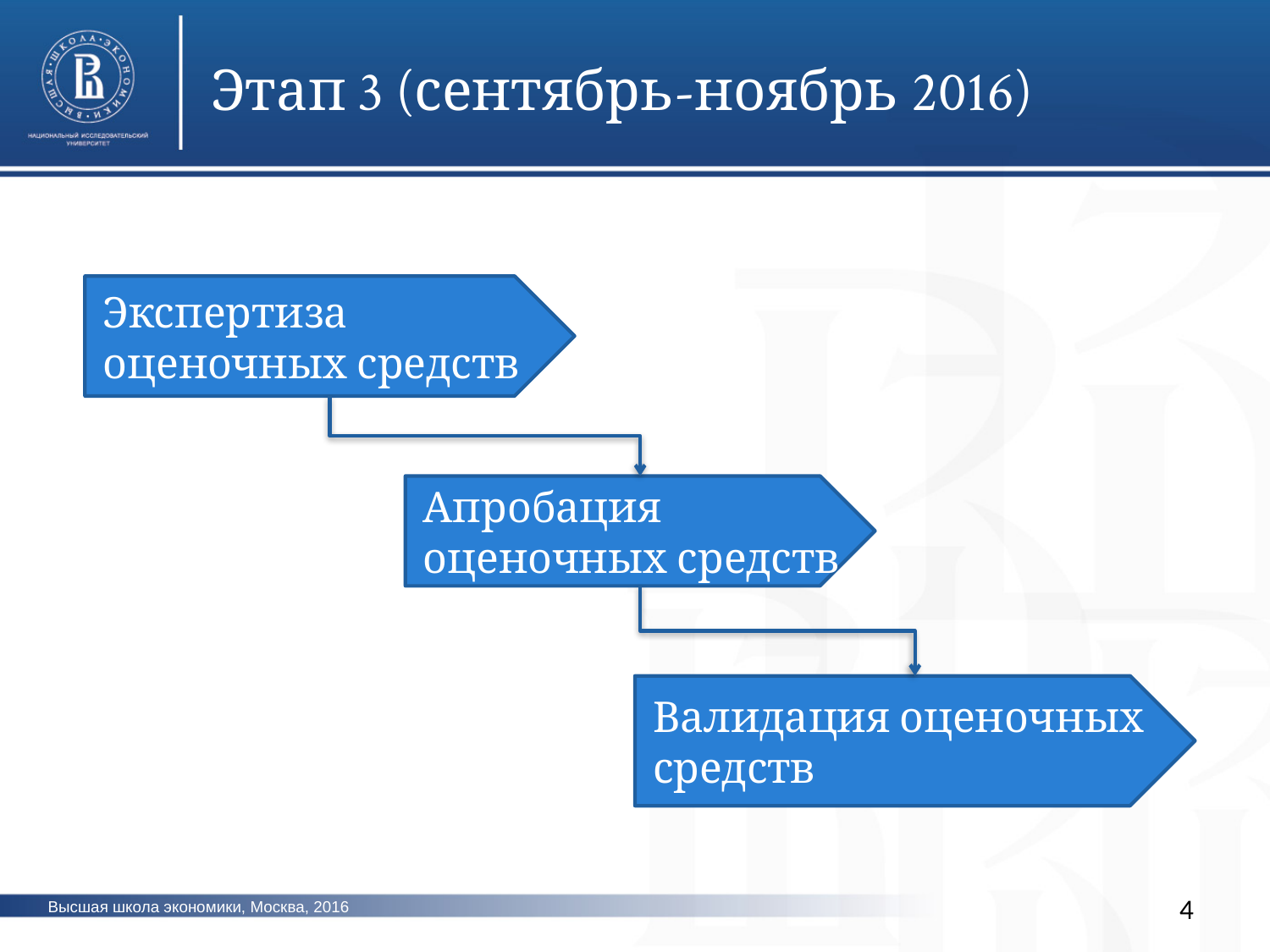

Этап 3 (сентябрь-ноябрь 2016)

Экспертиза оценочных средств

Апробация оценочных средств

Валидация оценочных средств
4
Высшая школа экономики, Москва, 2016